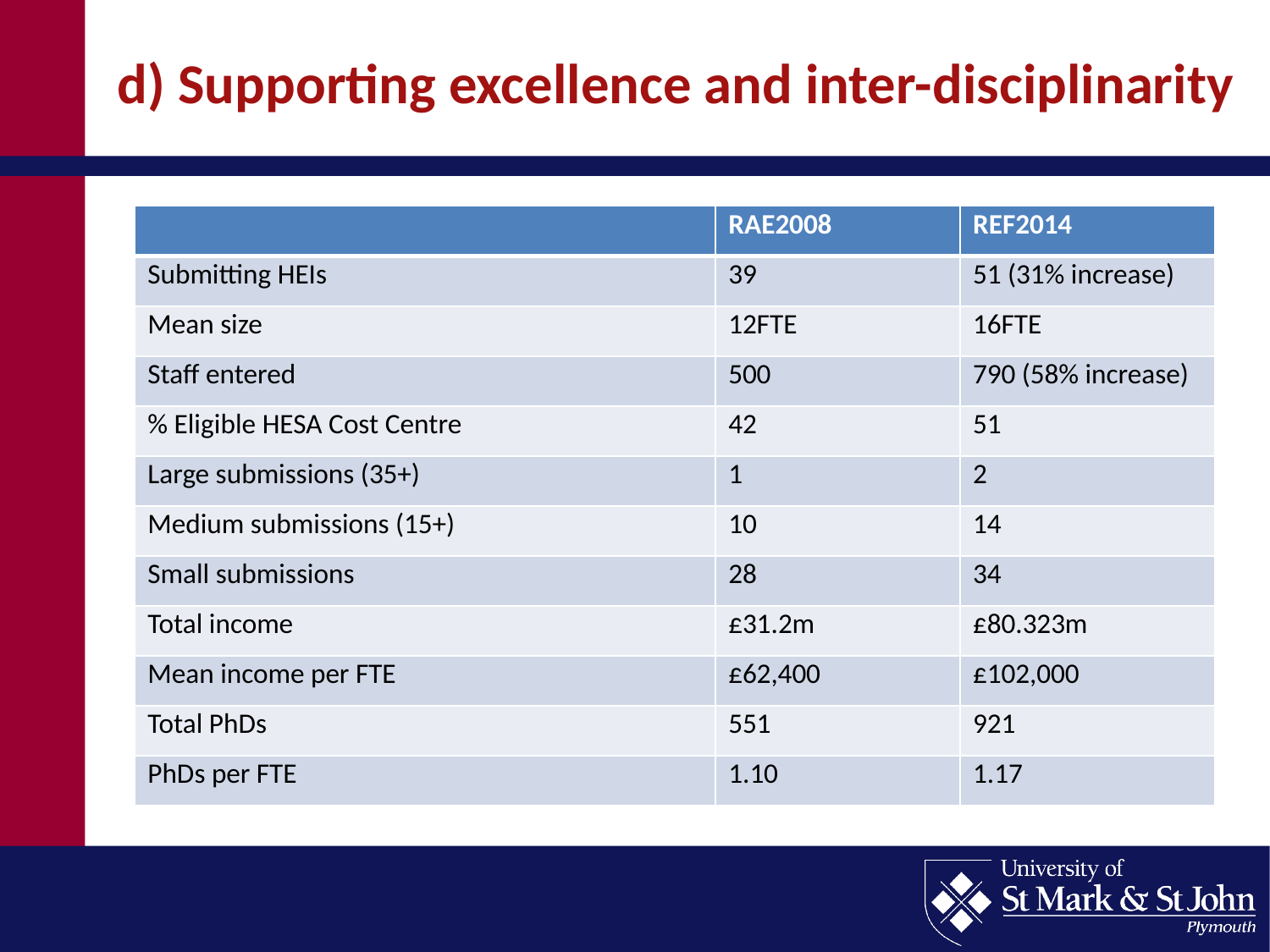

# d) Supporting excellence and inter-disciplinarity
|  | RAE2008 | REF2014 |
| --- | --- | --- |
| Submitting HEIs | 39 | 51 (31% increase) |
| Mean size | 12FTE | 16FTE |
| Staff entered | 500 | 790 (58% increase) |
| % Eligible HESA Cost Centre | 42 | 51 |
| Large submissions (35+) | 1 | 2 |
| Medium submissions (15+) | 10 | 14 |
| Small submissions | 28 | 34 |
| Total income | £31.2m | £80.323m |
| Mean income per FTE | £62,400 | £102,000 |
| Total PhDs | 551 | 921 |
| PhDs per FTE | 1.10 | 1.17 |